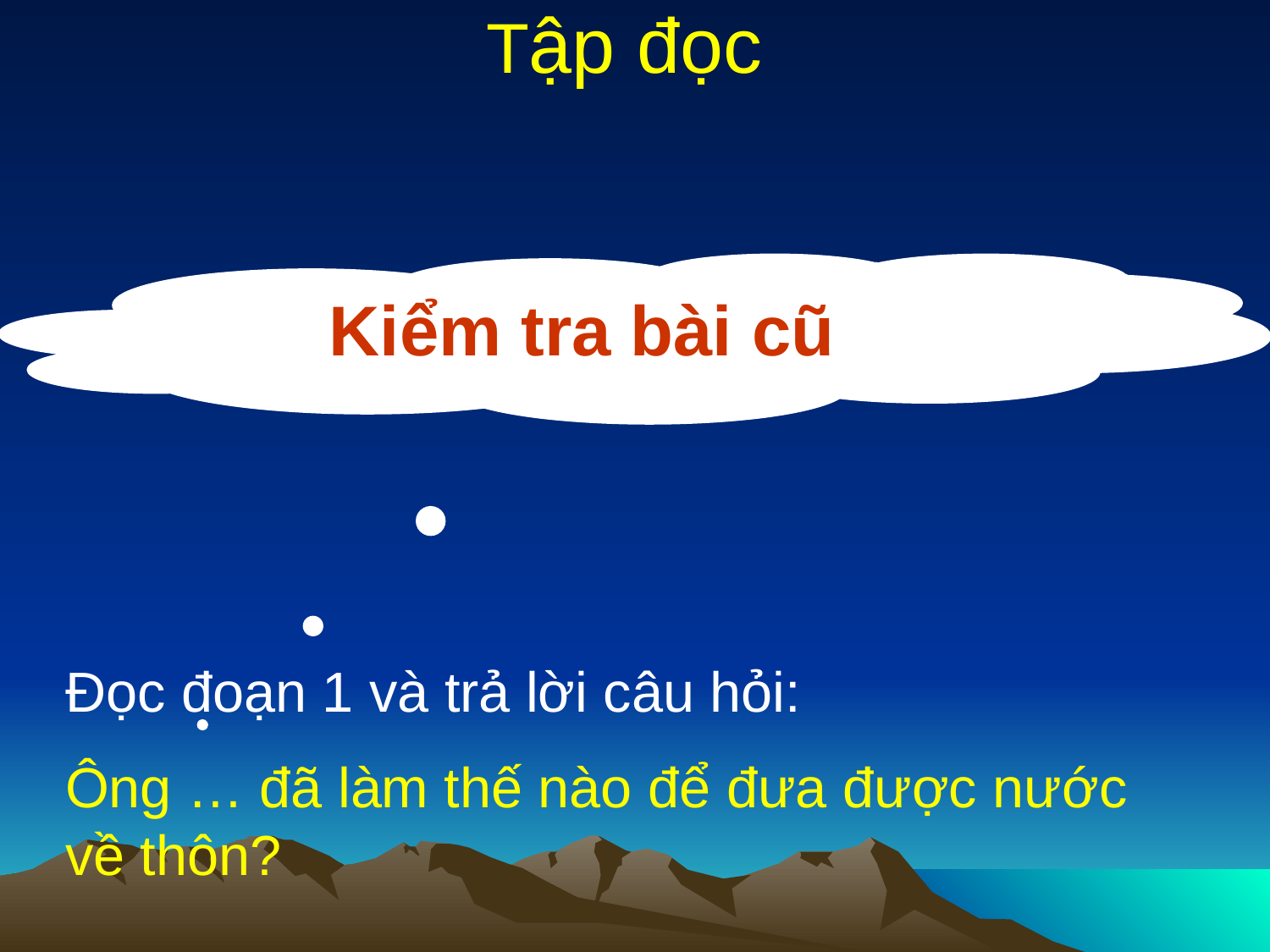

Tập đọc
Kiểm tra bài cũ
Đọc đoạn 1 và trả lời câu hỏi:
Ông … đã làm thế nào để đưa được nước về thôn?